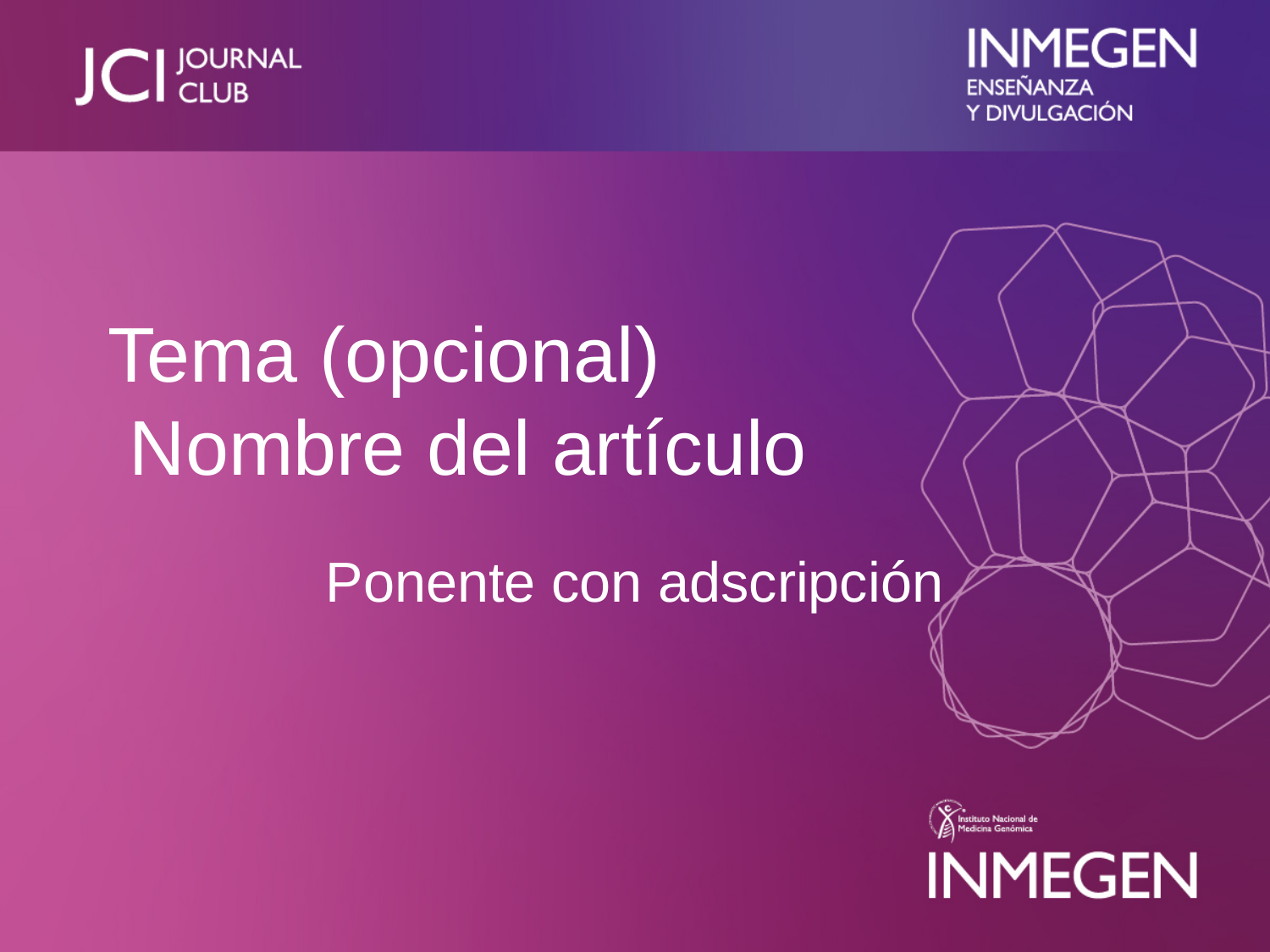

# Tema (opcional) Nombre del artículo
Ponente con adscripción